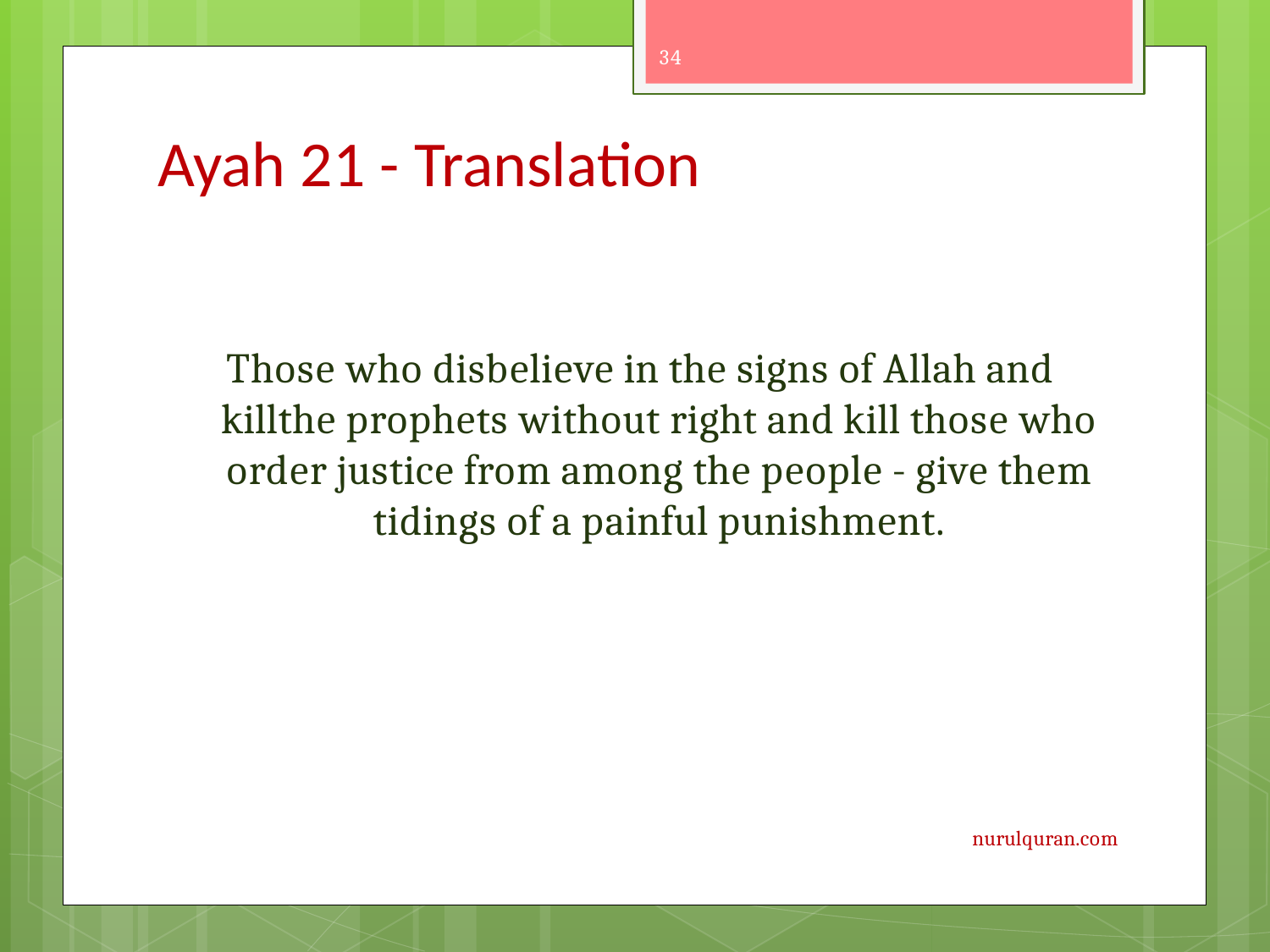

34
# Ayah 21 - Translation

Those who disbelieve in the signs of Allah and killthe prophets without right and kill those who order justice from among the people - give them tidings of a painful punishment.

nurulquran.com